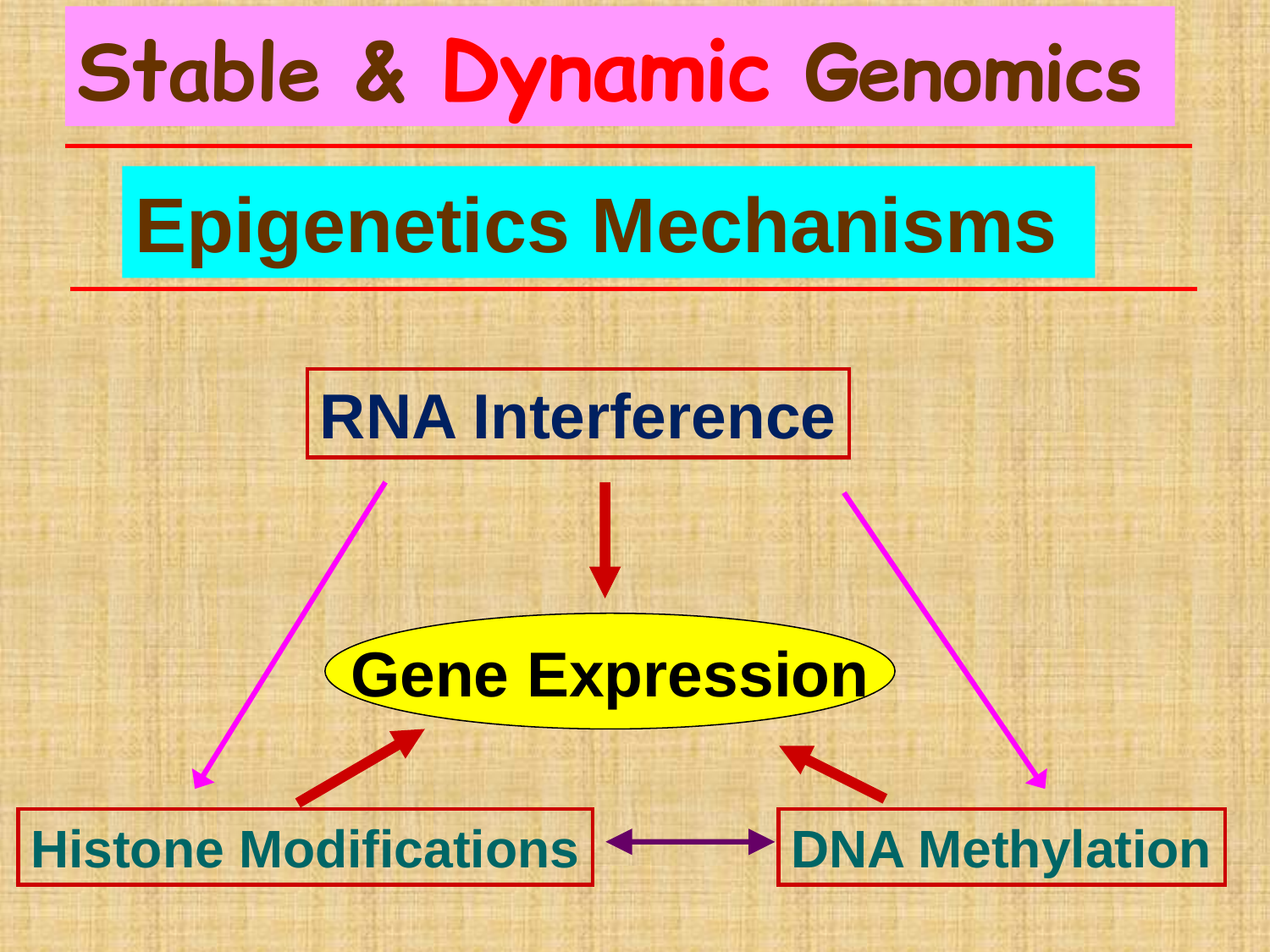

Stable & Dynamic Genomics
# Epigenetics Mechanisms
RNA Interference

Gene Expression

Histone Modifications
DNA Methylation